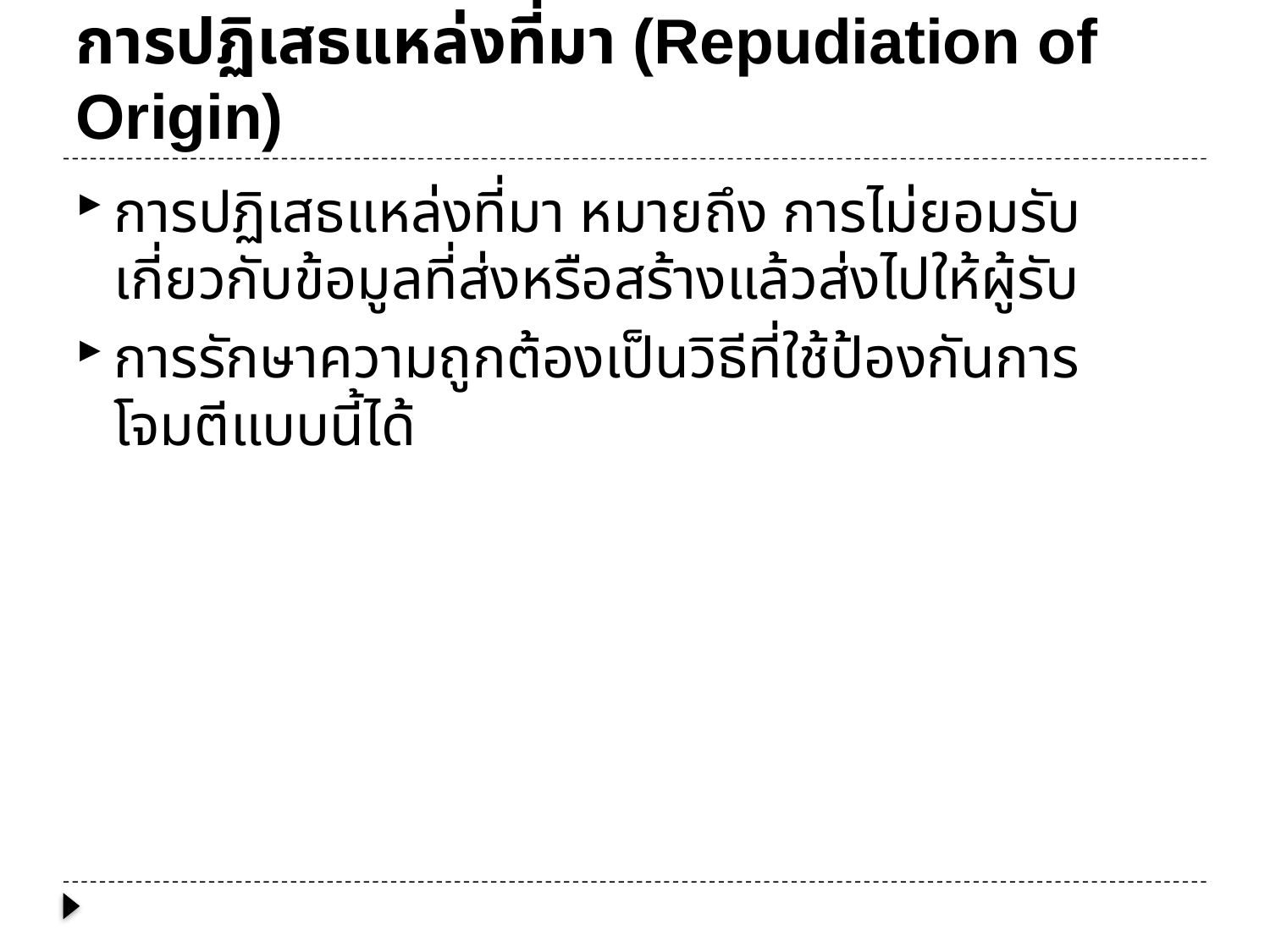

# การปฏิเสธแหล่งที่มา (Repudiation of Origin)
การปฏิเสธแหล่งที่มา หมายถึง การไม่ยอมรับเกี่ยวกับข้อมูลที่ส่งหรือสร้างแล้วส่งไปให้ผู้รับ
การรักษาความถูกต้องเป็นวิธีที่ใช้ป้องกันการโจมตีแบบนี้ได้